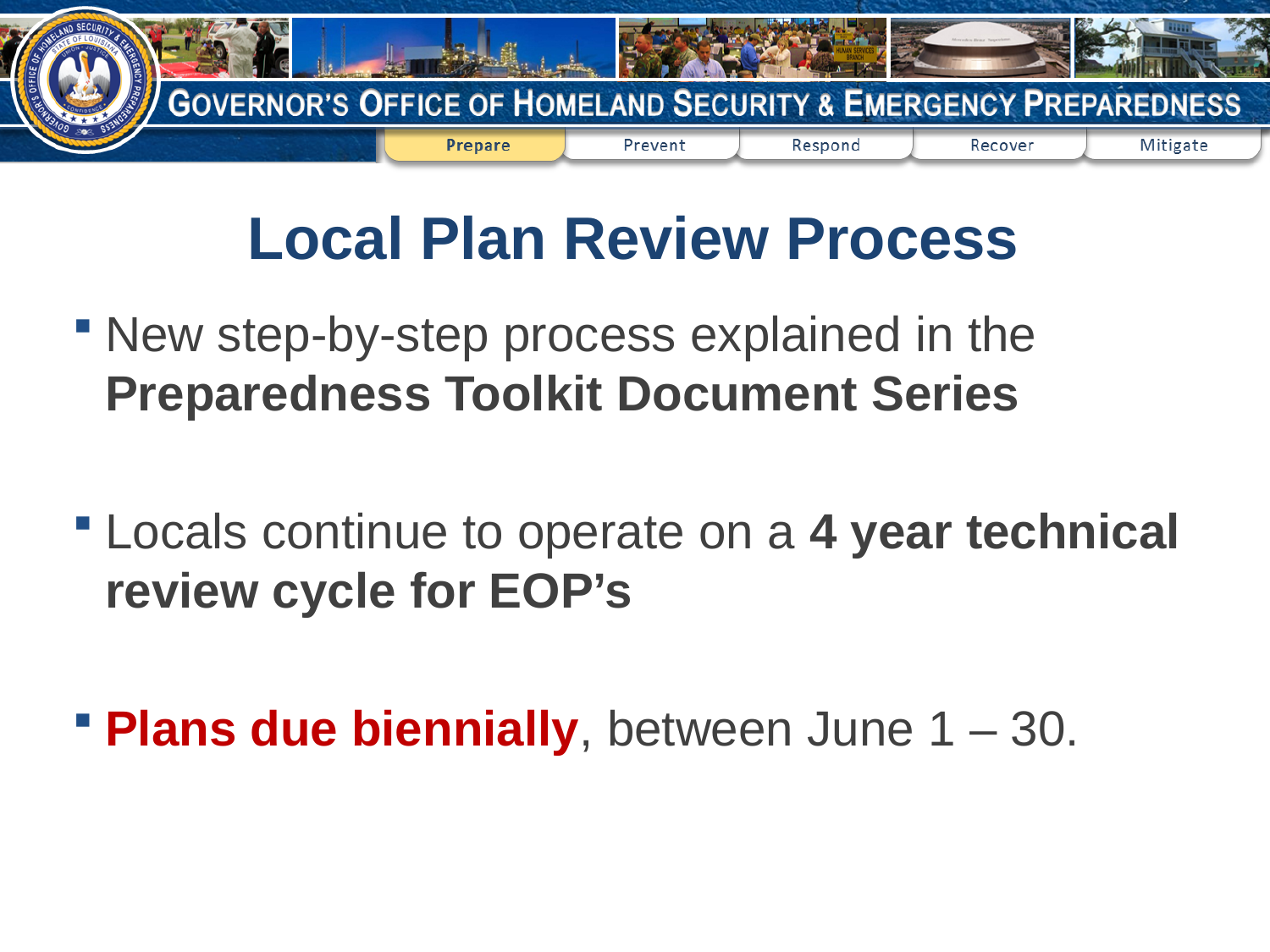

# Local Plan Review Process
New step-by-step process explained in the Preparedness Toolkit Document Series

Locals continue to operate on a 4 year technical review cycle for EOP’s

Plans due biennially, between June 1 – 30.